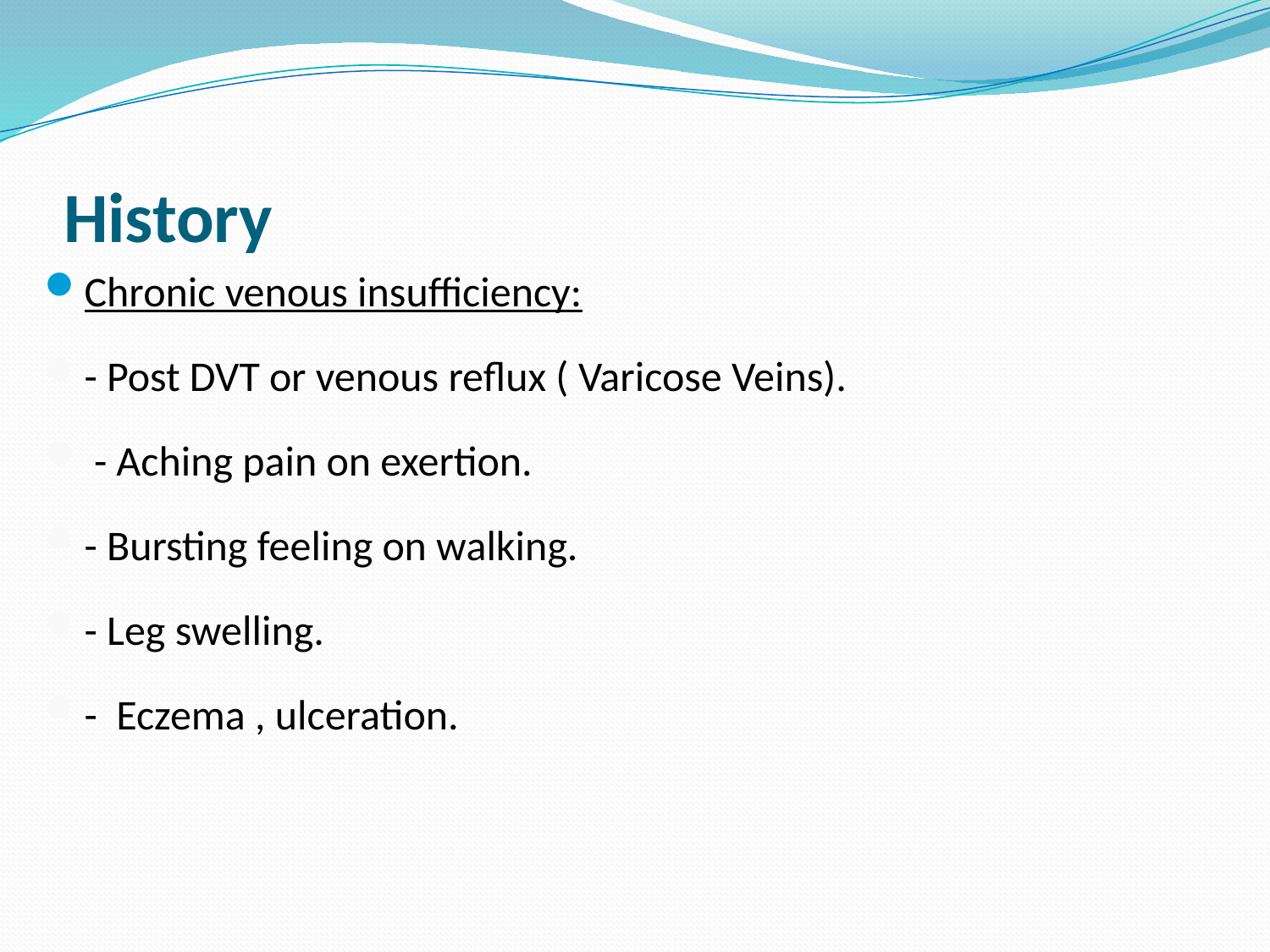

# History
Chronic venous insufficiency:
- Post DVT or venous reflux ( Varicose Veins).
 - Aching pain on exertion.
- Bursting feeling on walking.
- Leg swelling.
-  Eczema , ulceration.